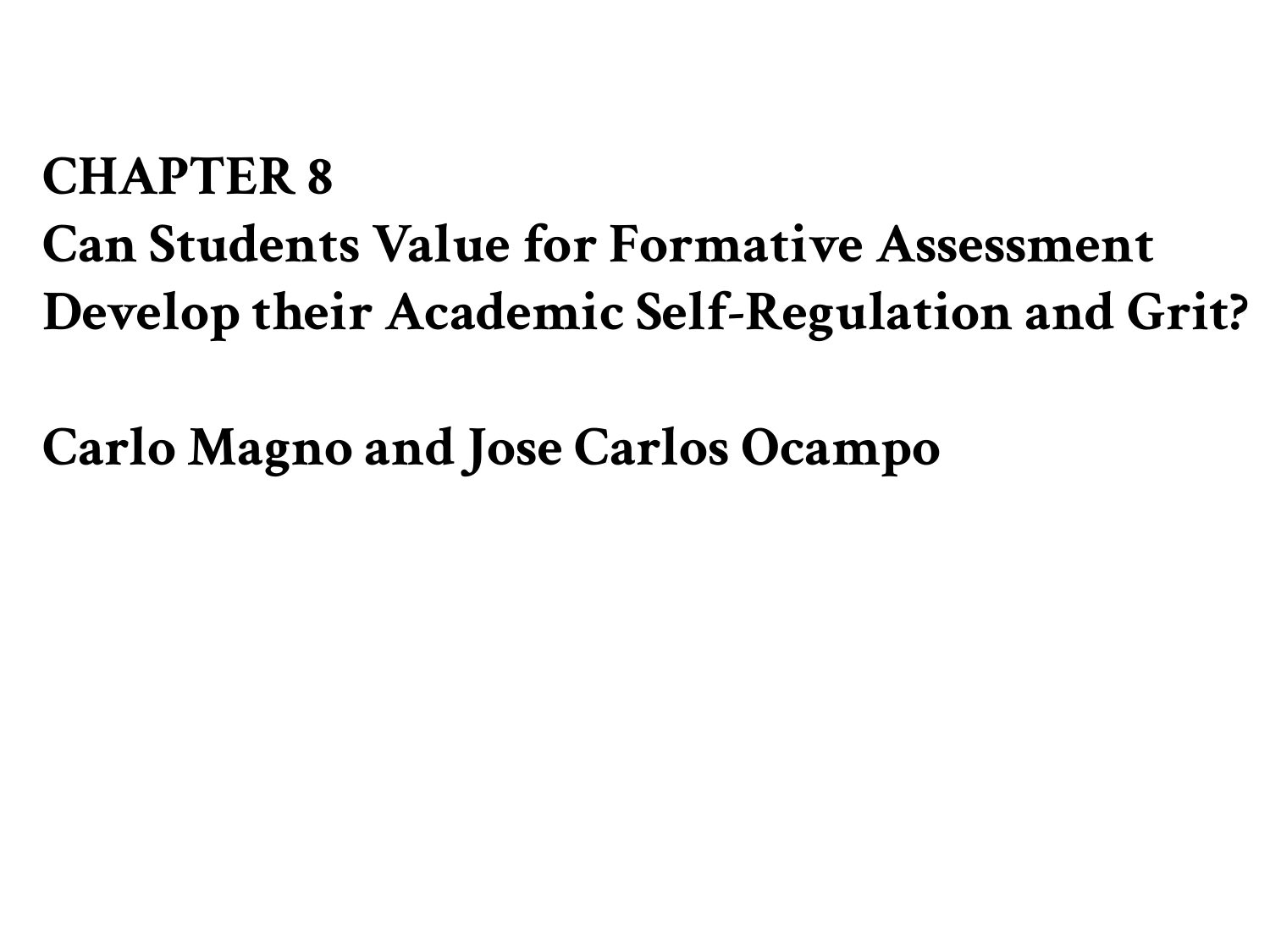

CHAPTER 8
Can Students Value for Formative Assessment
Develop their Academic Self-Regulation and Grit?
Carlo Magno and Jose Carlos Ocampo